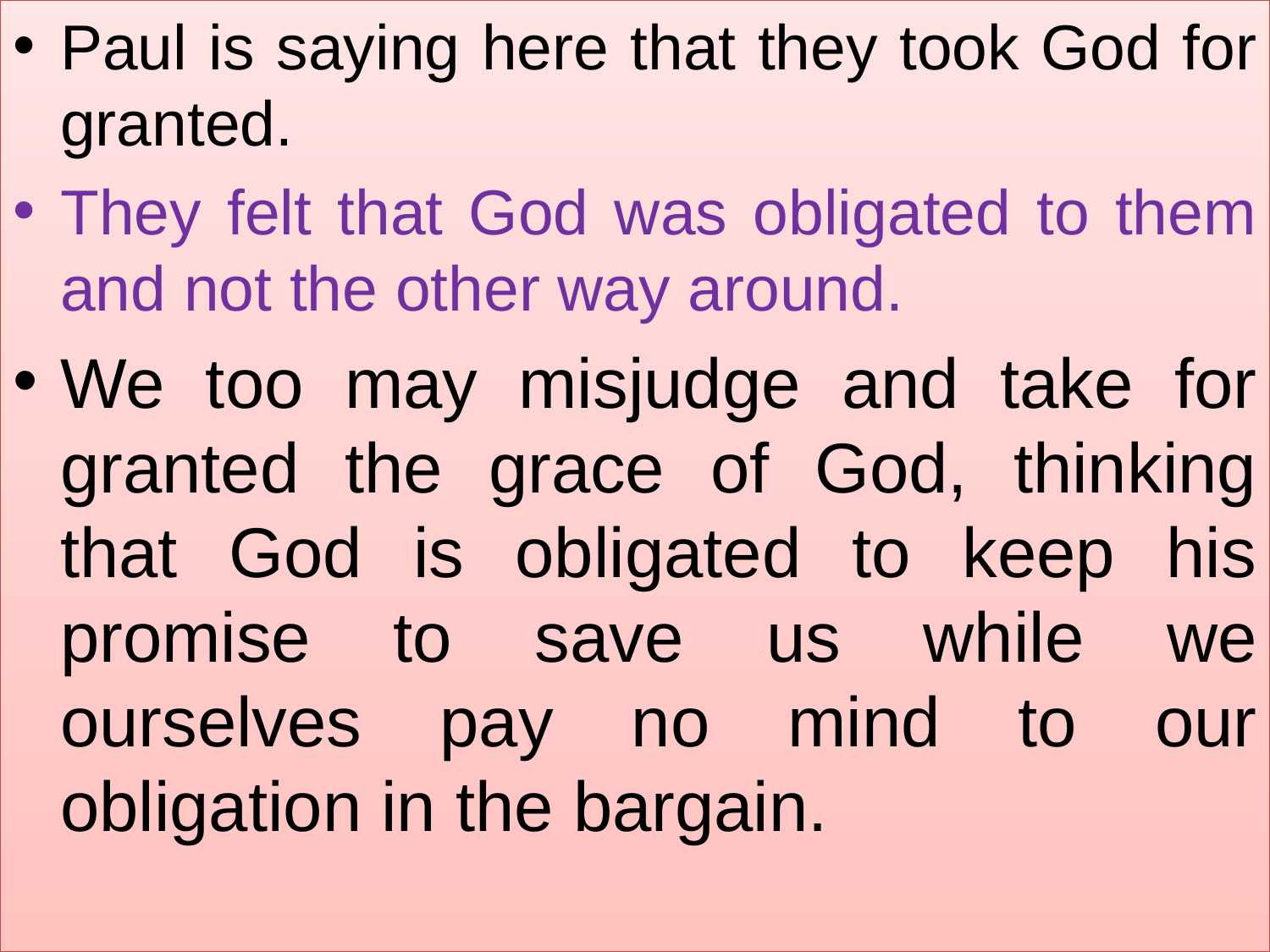

Paul is saying here that they took God for granted.
They felt that God was obligated to them and not the other way around.
We too may misjudge and take for granted the grace of God, thinking that God is obligated to keep his promise to save us while we ourselves pay no mind to our obligation in the bargain.